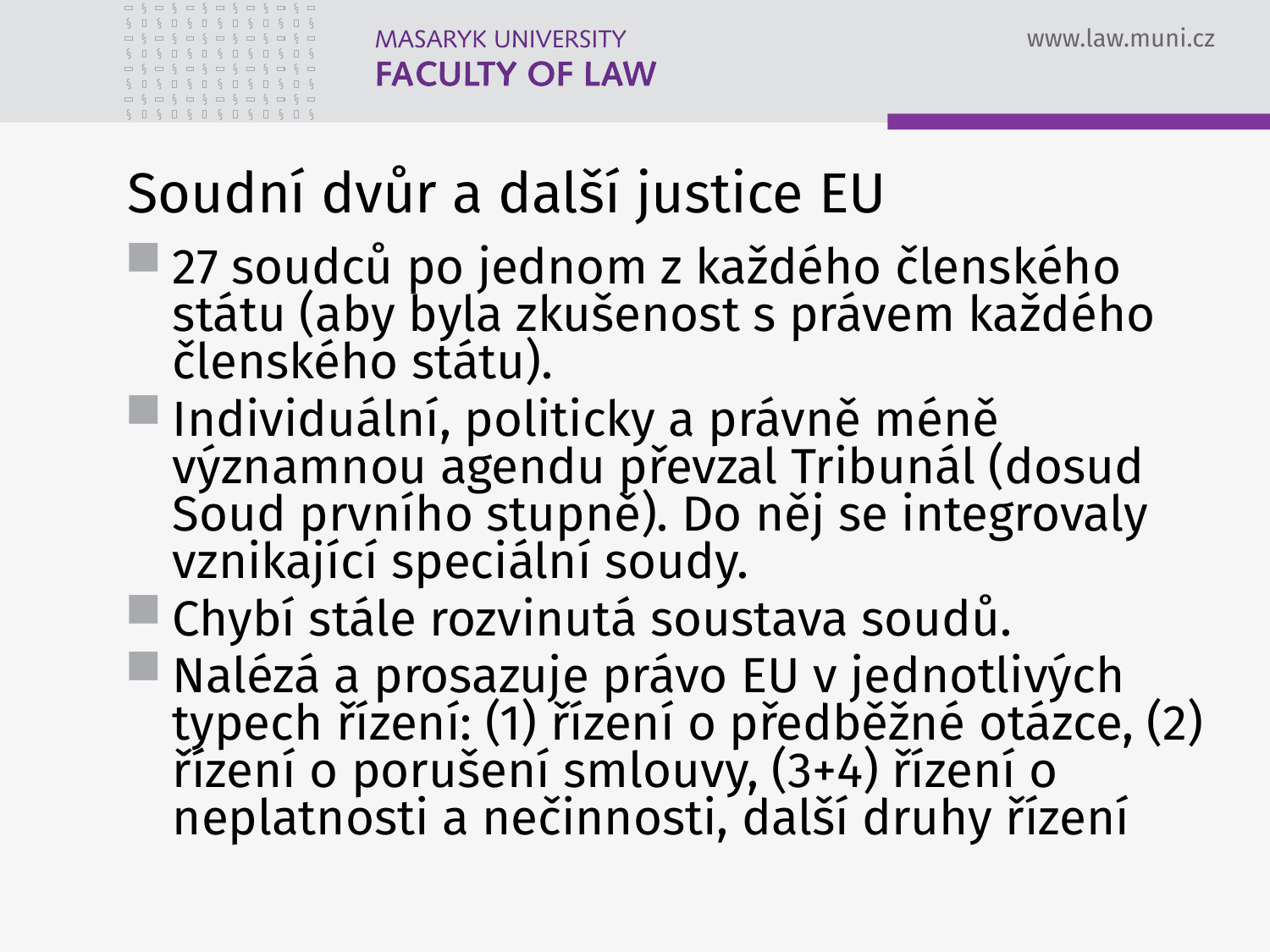

# Soudní dvůr a další justice EU
27 soudců po jednom z každého členského státu (aby byla zkušenost s právem každého členského státu).
Individuální, politicky a právně méně významnou agendu převzal Tribunál (dosud Soud prvního stupně). Do něj se integrovaly vznikající speciální soudy.
Chybí stále rozvinutá soustava soudů.
Nalézá a prosazuje právo EU v jednotlivých typech řízení: (1) řízení o předběžné otázce, (2) řízení o porušení smlouvy, (3+4) řízení o neplatnosti a nečinnosti, další druhy řízení